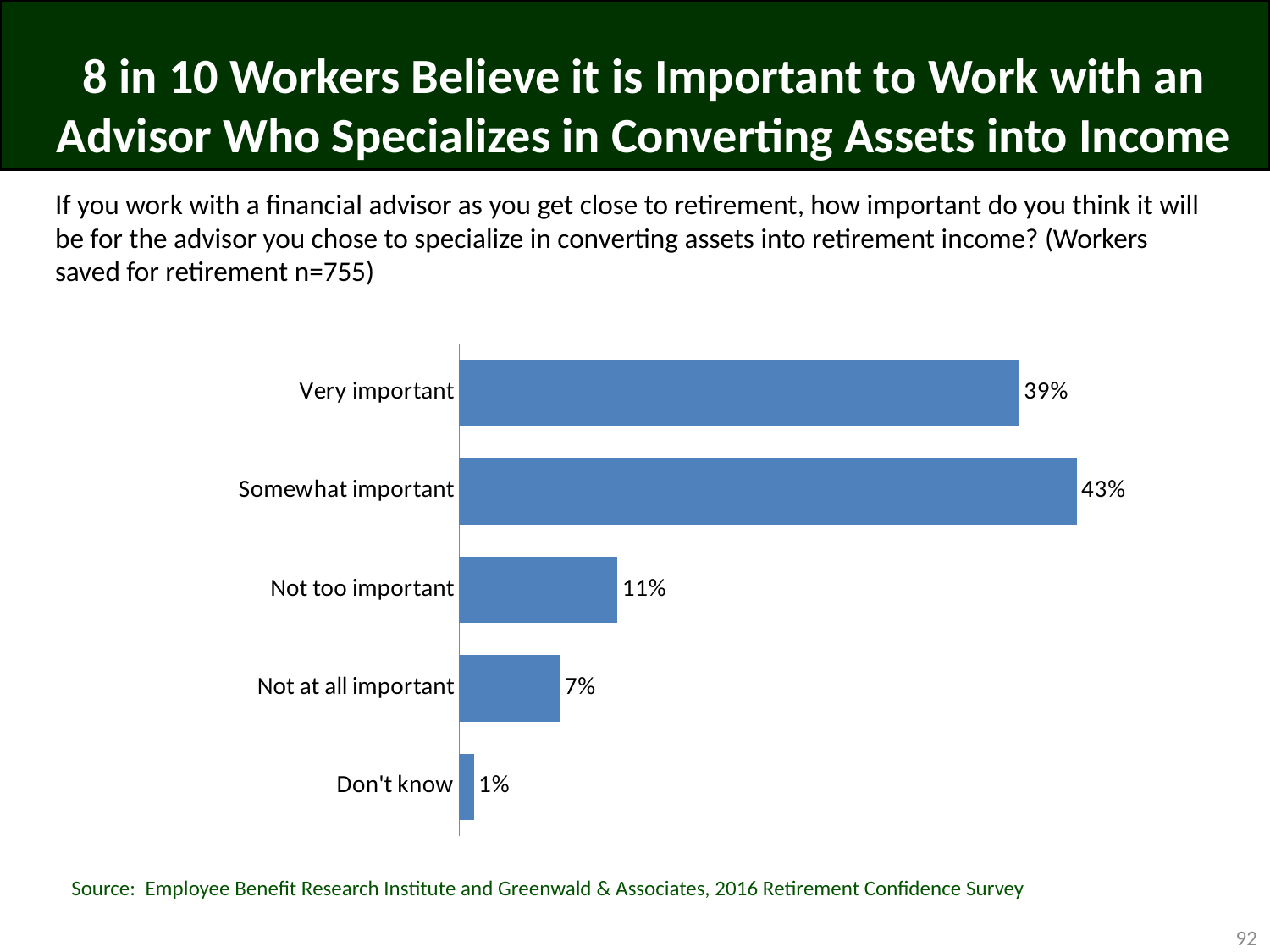

# 8 in 10 Workers Believe it is Important to Work with an Advisor Who Specializes in Converting Assets into Income
If you work with a financial advisor as you get close to retirement, how important do you think it will be for the advisor you chose to specialize in converting assets into retirement income? (Workers saved for retirement n=755)

### Chart

| Category | Workers |
|---|---|
| Very important | 0.39 |
| Somewhat important | 0.43 |
| Not too important | 0.11 |
| Not at all important | 0.07 |
| Don't know | 0.01 |
Source:  Employee Benefit Research Institute and Greenwald & Associates, 2016 Retirement Confidence Survey
92